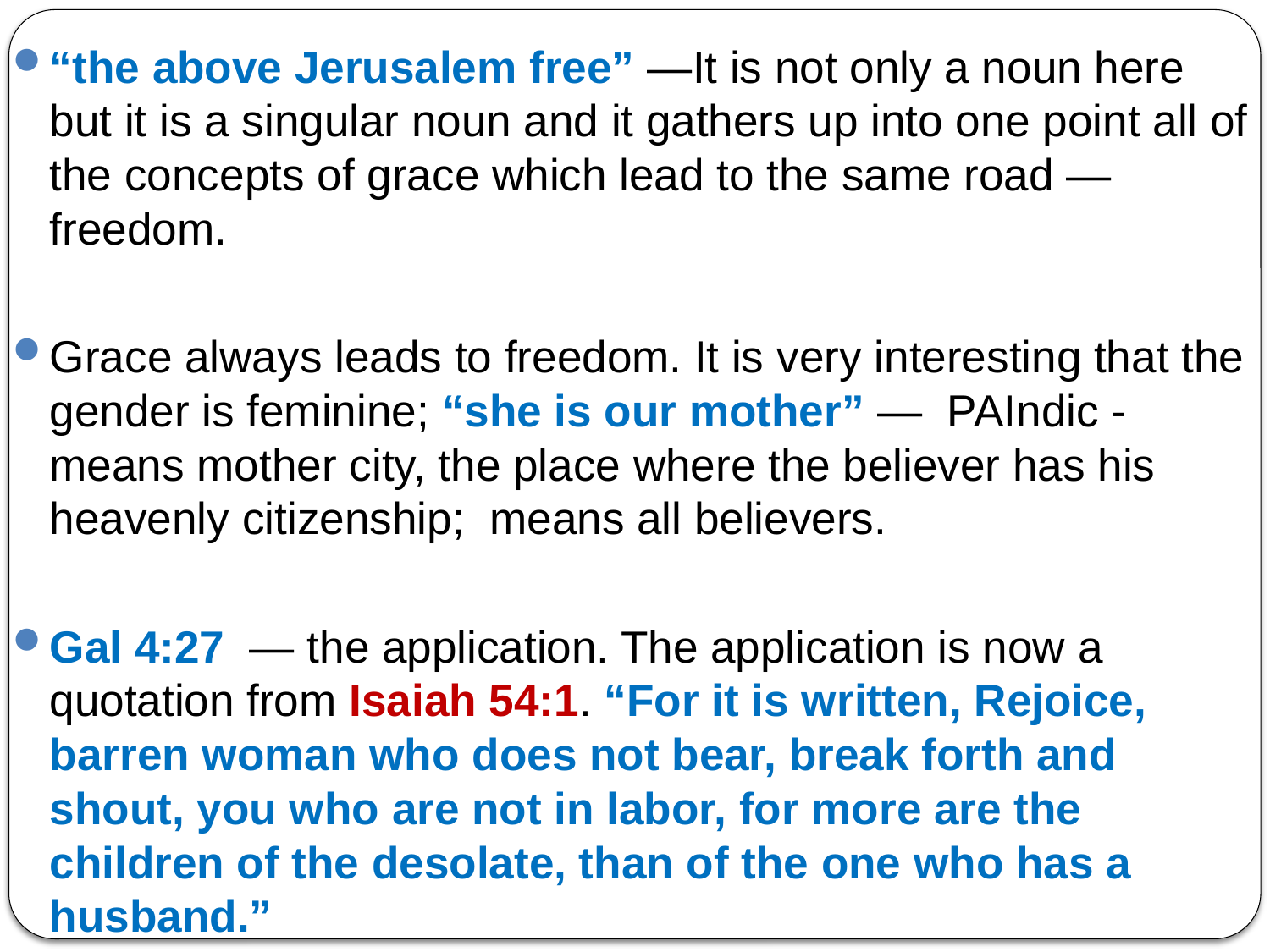

“the above Jerusalem free” —It is not only a noun here but it is a singular noun and it gathers up into one point all of the concepts of grace which lead to the same road — freedom.

Grace always leads to freedom. It is very interesting that the gender is feminine; “she is our mother” —  PAIndic -  means mother city, the place where the believer has his heavenly citizenship;  means all believers.

Gal 4:27  — the application. The application is now a quotation from Isaiah 54:1. “For it is written, Rejoice, barren woman who does not bear, break forth and shout, you who are not in labor, for more are the children of the desolate, than of the one who has a husband.”